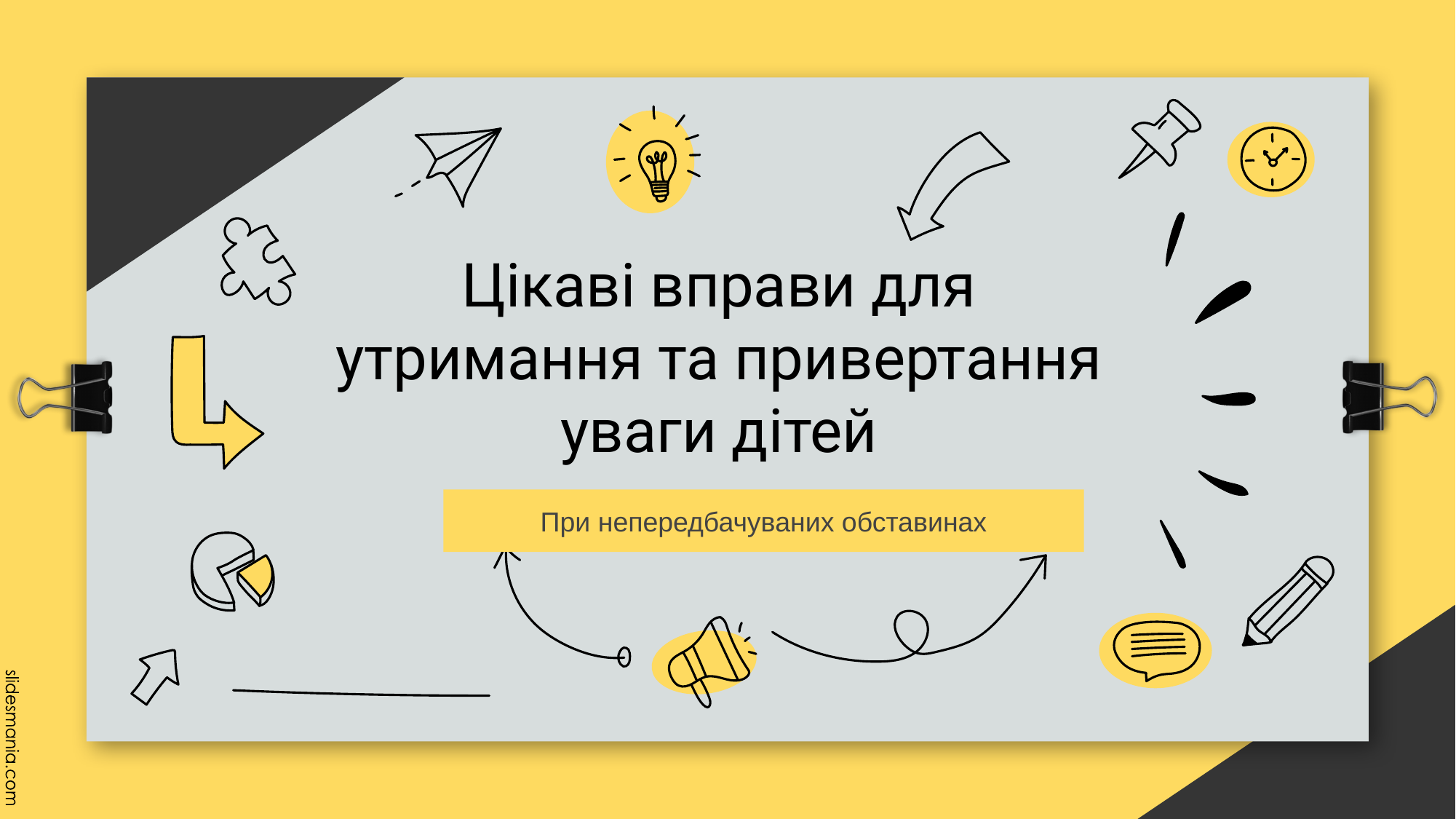

# Цікаві вправи для утримання та привертання уваги дітей
При непередбачуваних обставинах